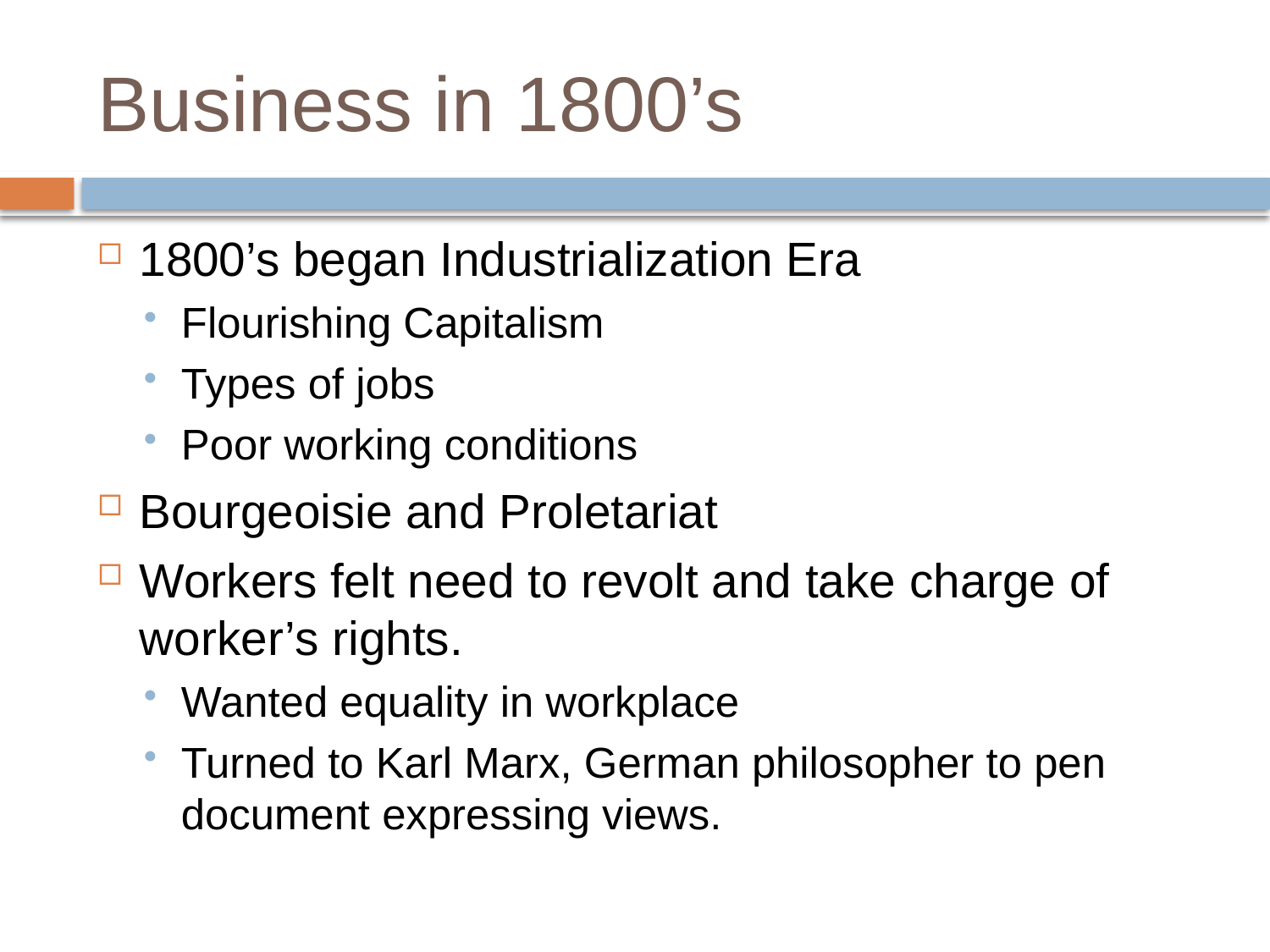

# Business in 1800’s
1800’s began Industrialization Era
Flourishing Capitalism
Types of jobs
Poor working conditions
Bourgeoisie and Proletariat
Workers felt need to revolt and take charge of worker’s rights.
Wanted equality in workplace
Turned to Karl Marx, German philosopher to pen document expressing views.